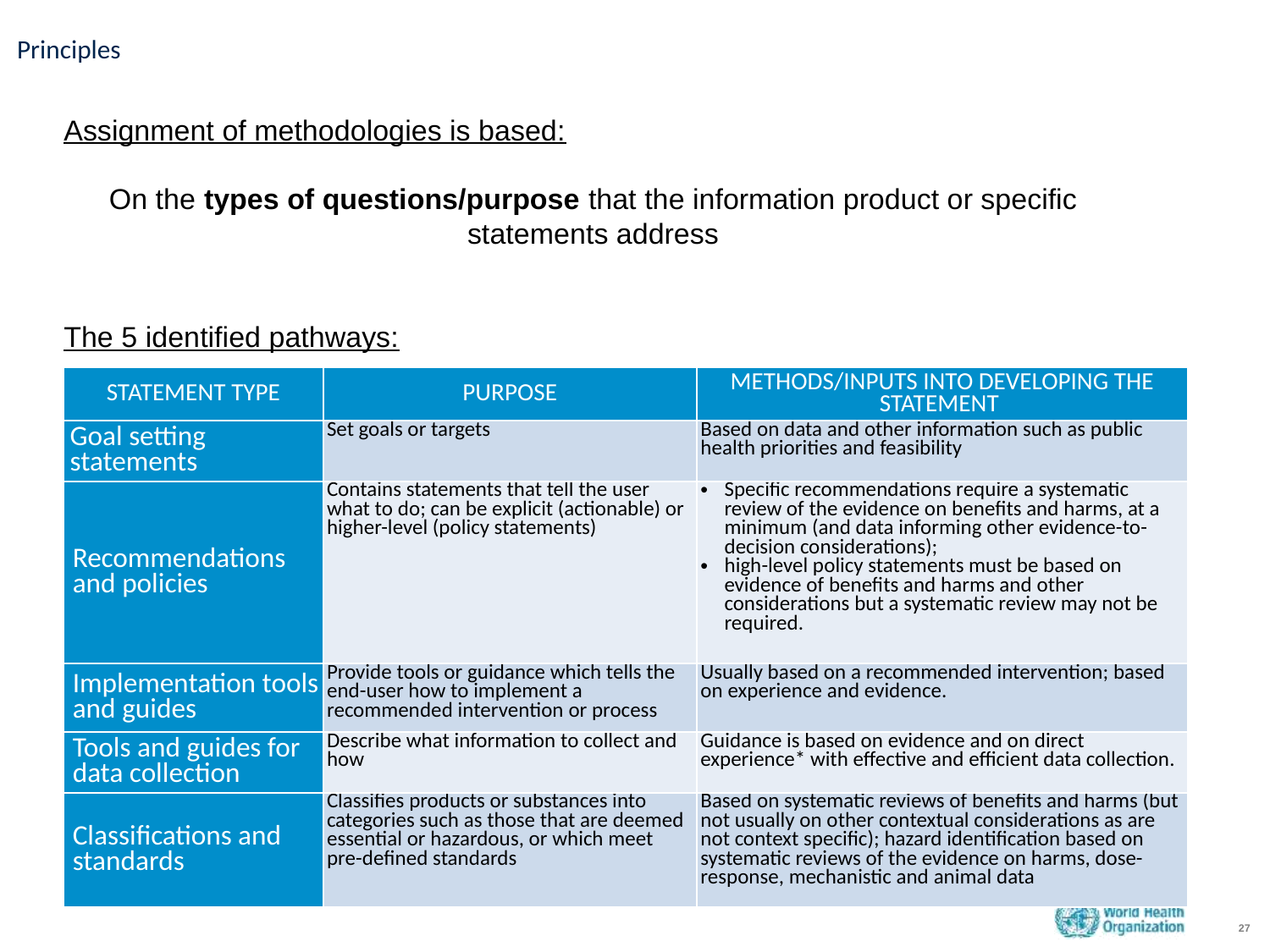

# Principles
Assignment of methodologies is based:

On the types of questions/purpose that the information product or specific statements address

The 5 identified pathways:
| STATEMENT TYPE | PURPOSE | METHODS/INPUTS INTO DEVELOPING THE STATEMENT |
| --- | --- | --- |
| Goal setting statements | Set goals or targets | Based on data and other information such as public health priorities and feasibility |
| Recommendations and policies | Contains statements that tell the user what to do; can be explicit (actionable) or higher-level (policy statements) | Specific recommendations require a systematic review of the evidence on benefits and harms, at a minimum (and data informing other evidence-to-decision considerations); high-level policy statements must be based on evidence of benefits and harms and other considerations but a systematic review may not be required. |
| Implementation tools and guides | Provide tools or guidance which tells the end-user how to implement a recommended intervention or process | Usually based on a recommended intervention; based on experience and evidence. |
| Tools and guides for data collection | Describe what information to collect and how | Guidance is based on evidence and on direct experience\* with effective and efficient data collection. |
| Classifications and standards | Classifies products or substances into categories such as those that are deemed essential or hazardous, or which meet pre-defined standards | Based on systematic reviews of benefits and harms (but not usually on other contextual considerations as are not context specific); hazard identification based on systematic reviews of the evidence on harms, dose-response, mechanistic and animal data |